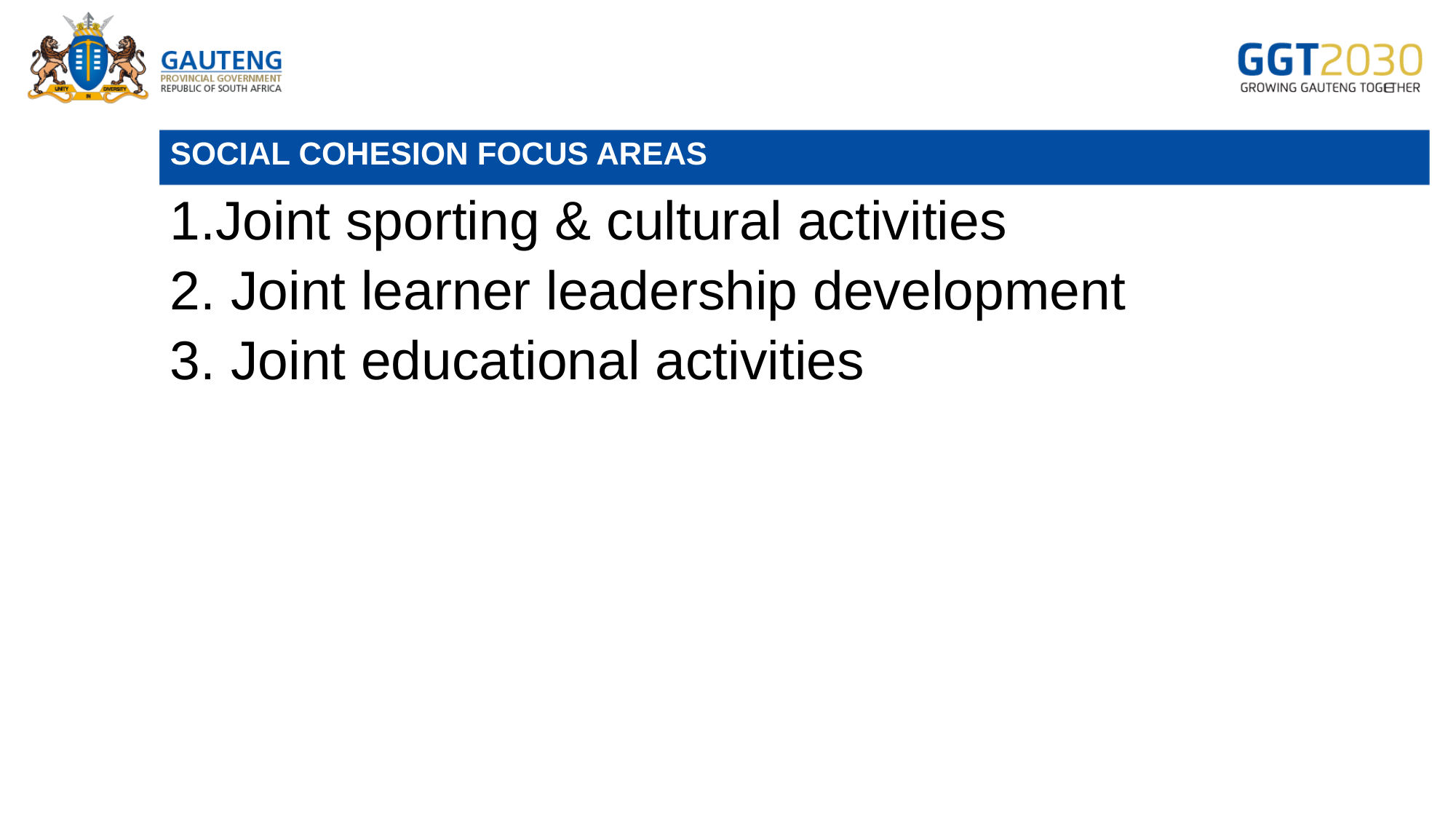

# SOCIAL COHESION FOCUS AREAS
Joint sporting & cultural activities
 Joint learner leadership development
3. Joint educational activities